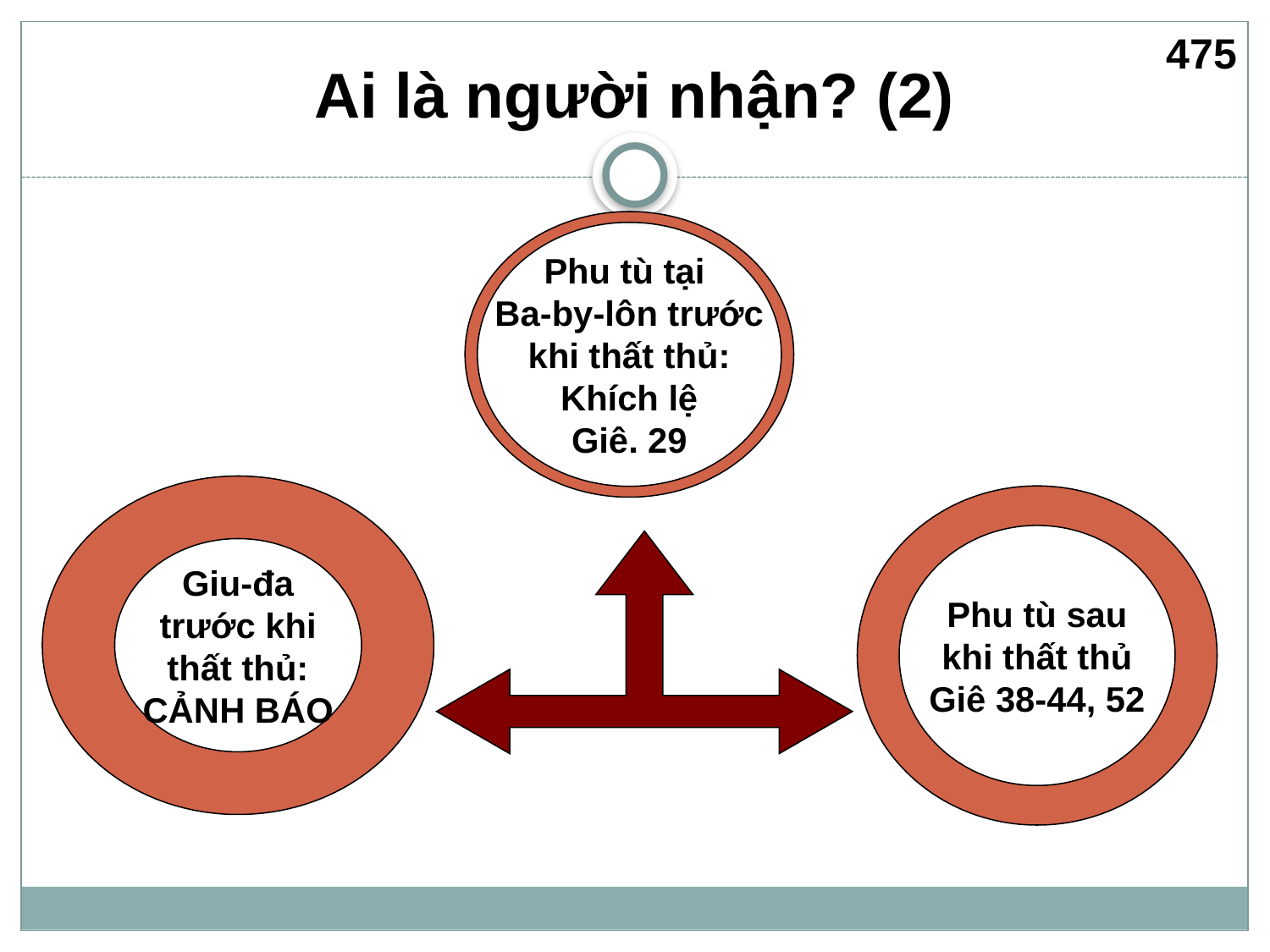

475
# Ai là người nhận? (2)
Phu tù tại
Ba-by-lôn trước
khi thất thủ:
Khích lệ
Giê. 29
Giu-đa
trước khi
thất thủ:
CẢNH BÁO
Phu tù sau
khi thất thủ
Giê 38-44, 52